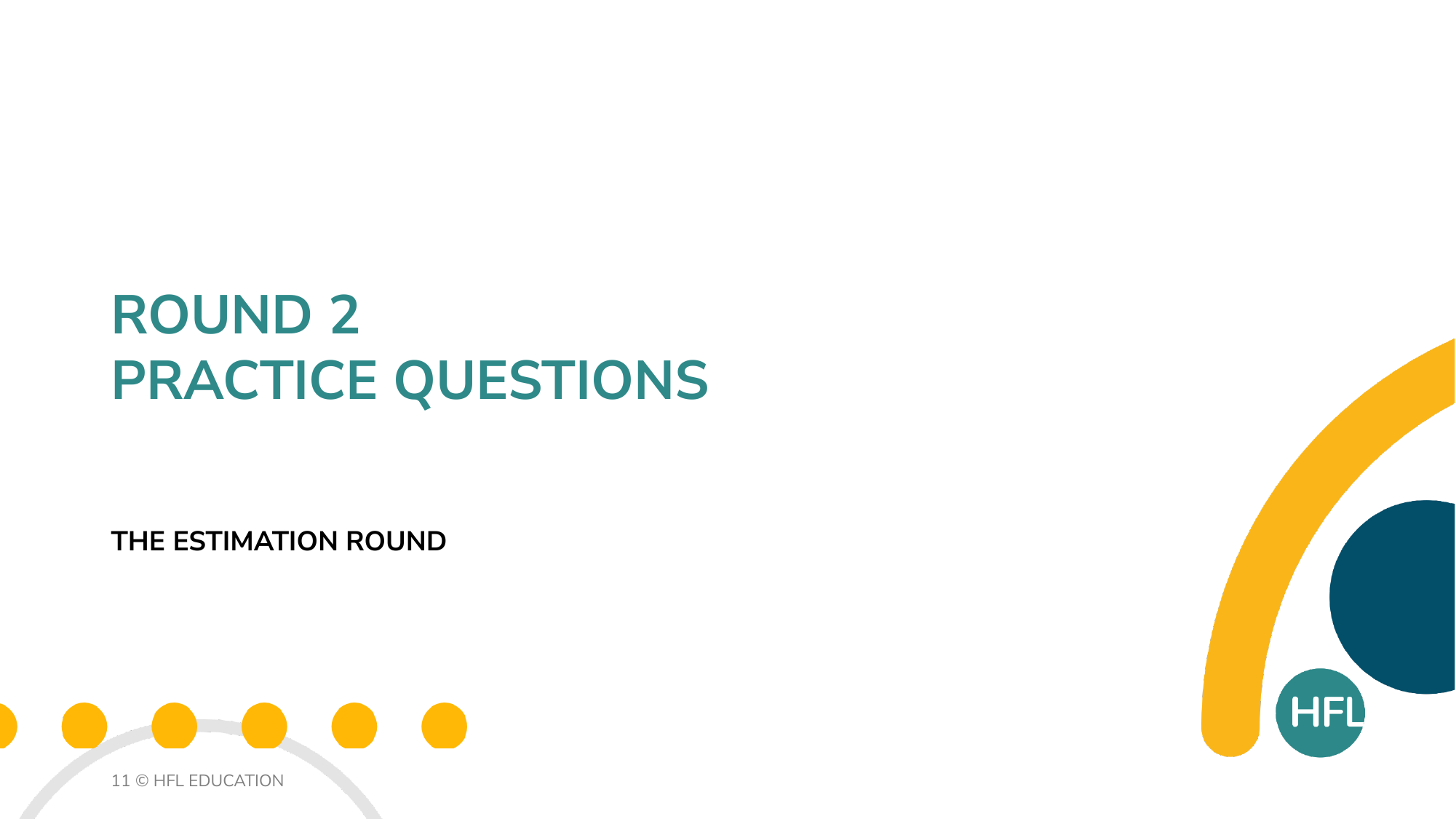

# Round 2 PRACTICE QUESTIONS
THE ESTIMATION ROUND